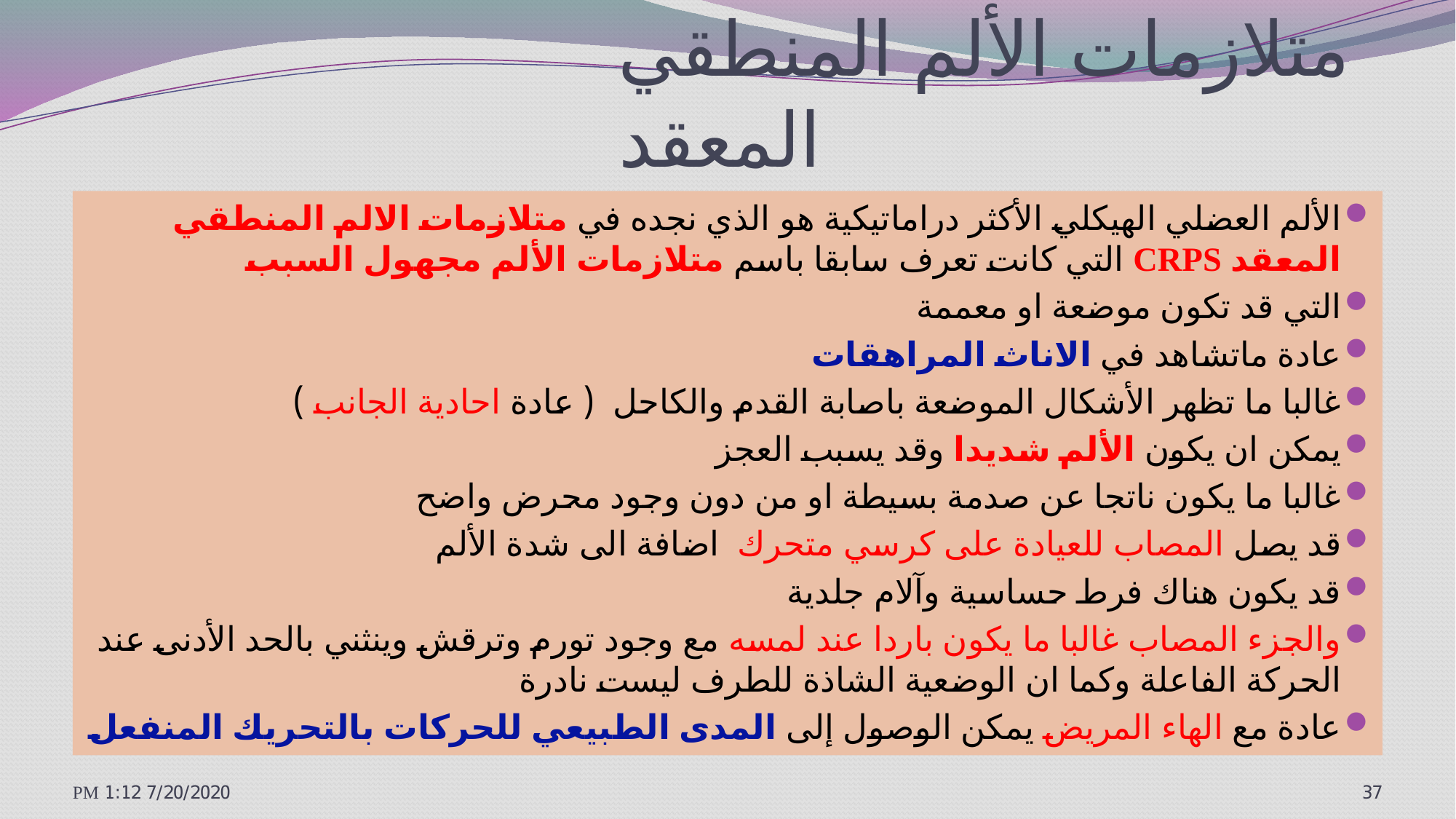

# متلازمات الألم المنطقي المعقد
الألم العضلي الهيكلي الأكثر دراماتيكية هو الذي نجده في متلازمات الالم المنطقي المعقد CRPS التي كانت تعرف سابقا باسم متلازمات الألم مجهول السبب
التي قد تكون موضعة او معممة
عادة ماتشاهد في الاناث المراهقات
غالبا ما تظهر الأشكال الموضعة باصابة القدم والكاحل  ( عادة احادية الجانب )
يمكن ان يكون الألم شديدا وقد يسبب العجز
غالبا ما يكون ناتجا عن صدمة بسيطة او من دون وجود محرض واضح
قد يصل المصاب للعيادة على كرسي متحرك  اضافة الى شدة الألم
قد يكون هناك فرط حساسية وآلام جلدية
والجزء المصاب غالبا ما يكون باردا عند لمسه مع وجود تورم وترقش وينثني بالحد الأدنى عند الحركة الفاعلة وكما ان الوضعية الشاذة للطرف ليست نادرة
عادة مع الهاء المريض يمكن الوصول إلى المدى الطبيعي للحركات بالتحريك المنفعل
7/20/2020 1:12 PM
37